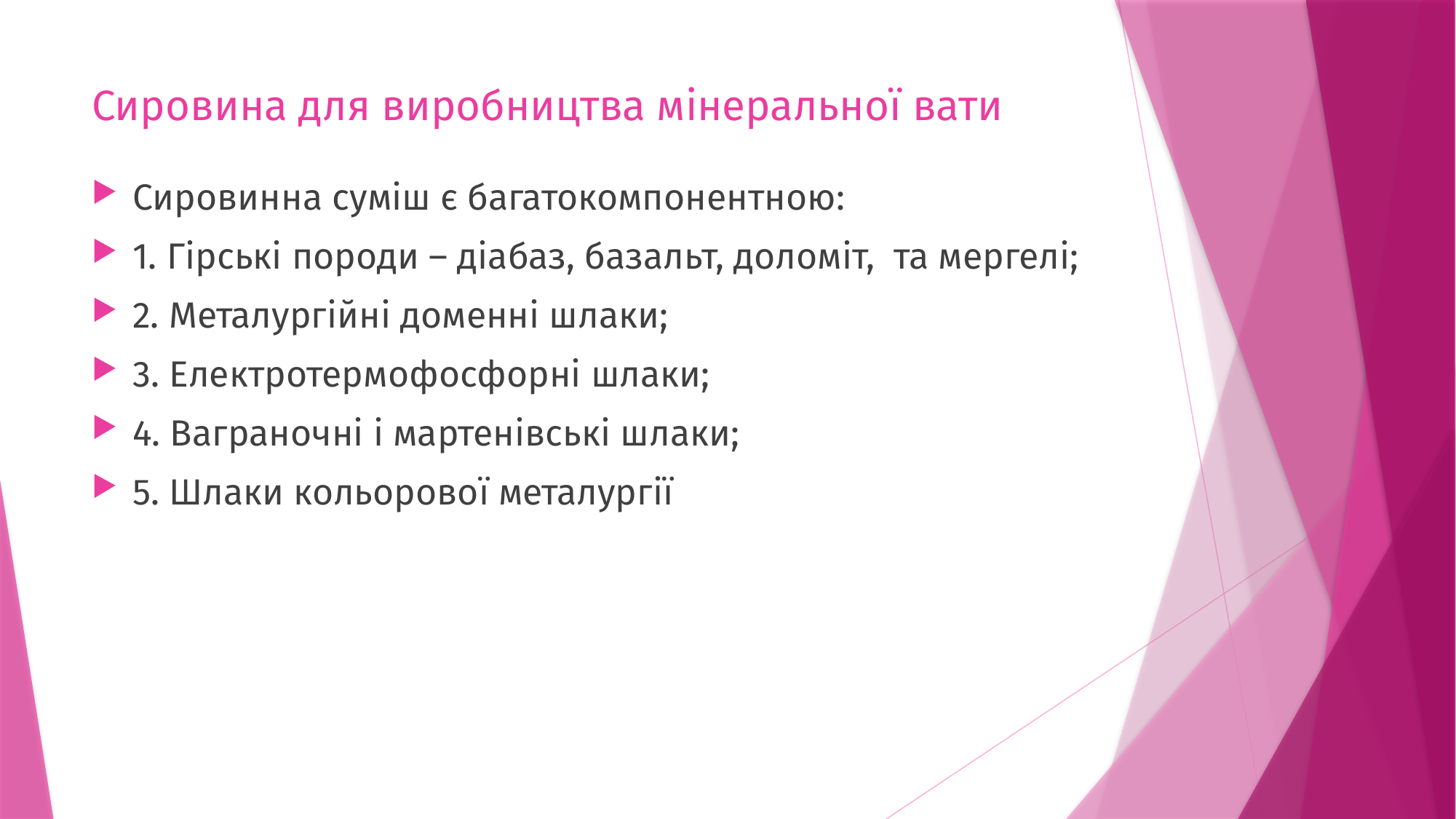

# Сировина для виробництва мінеральної вати
Сировинна суміш є багатокомпонентною:
1. Гірські породи – діабаз, базальт, доломіт,  та мергелі;
2. Металургійні доменні шлаки;
3. Електротермофосфорні шлаки;
4. Ваграночні і мартенівські шлаки;
5. Шлаки кольорової металургії